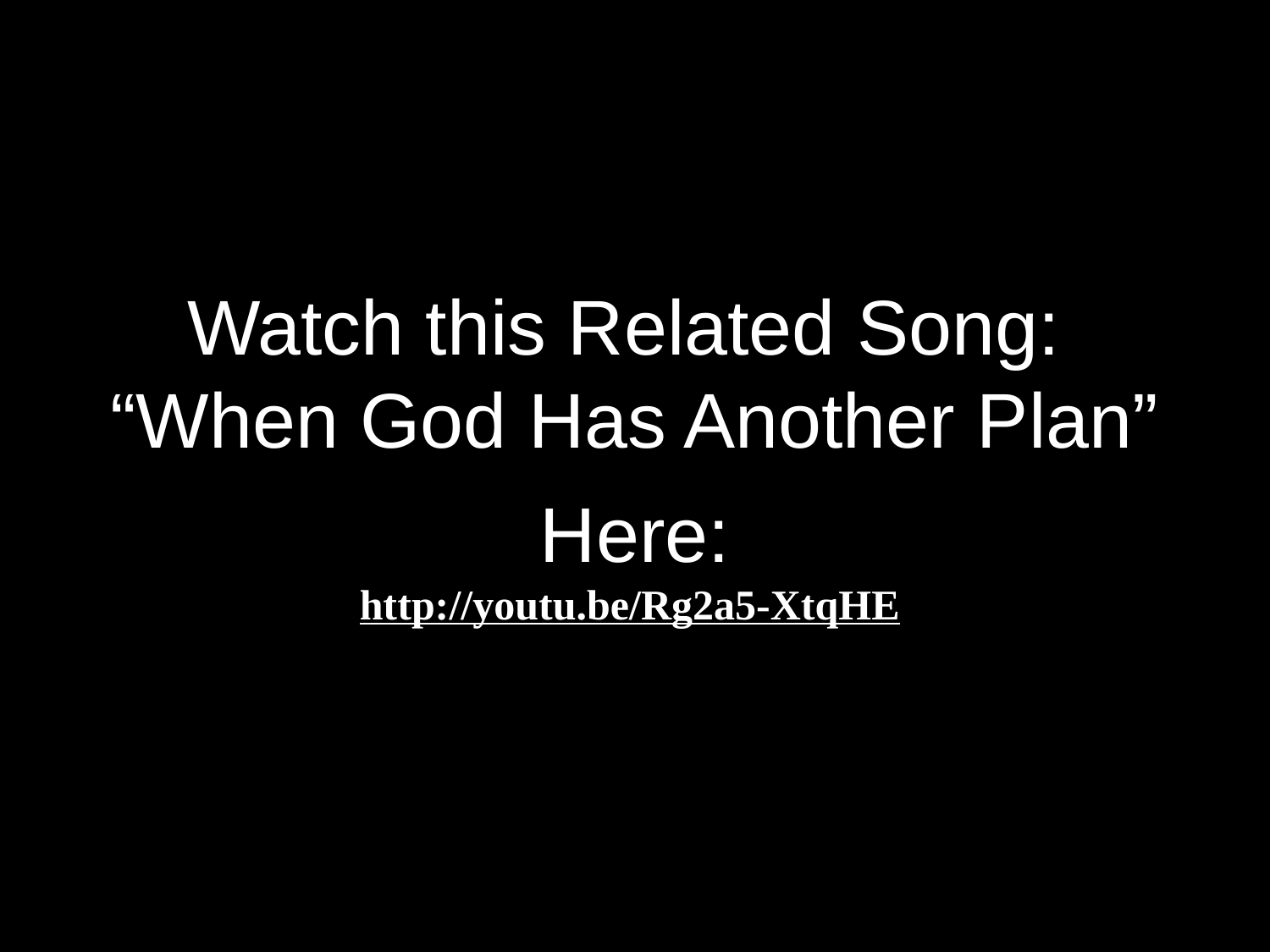

# Watch this Related Song: “When God Has Another Plan” Here: http://youtu.be/Rg2a5-XtqHE